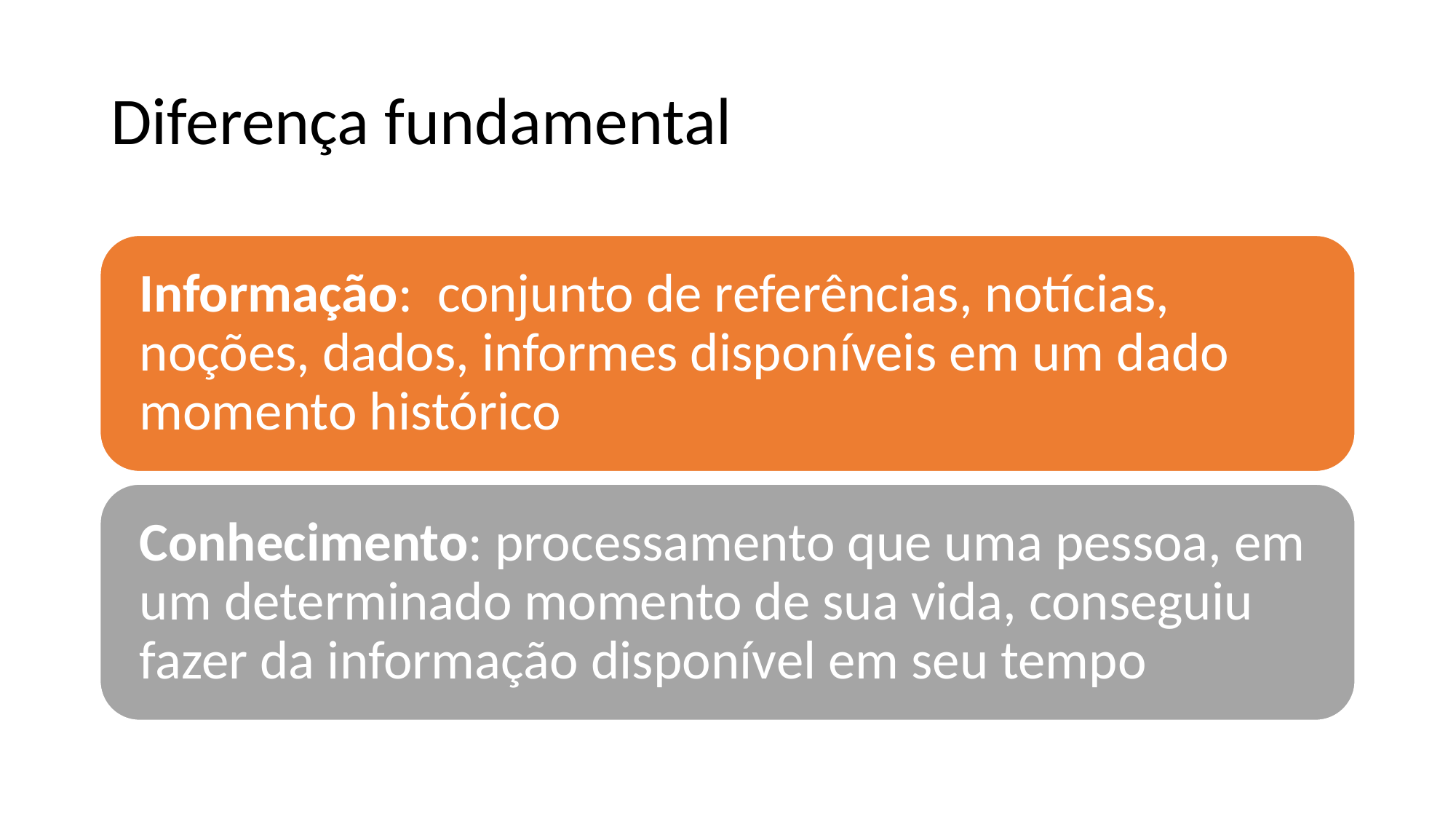

# Diferença fundamental
Informação:  conjunto de referências, notícias, noções, dados, informes disponíveis em um dado momento histórico
Conhecimento: processamento que uma pessoa, em um determinado momento de sua vida, conseguiu fazer da informação disponível em seu tempo